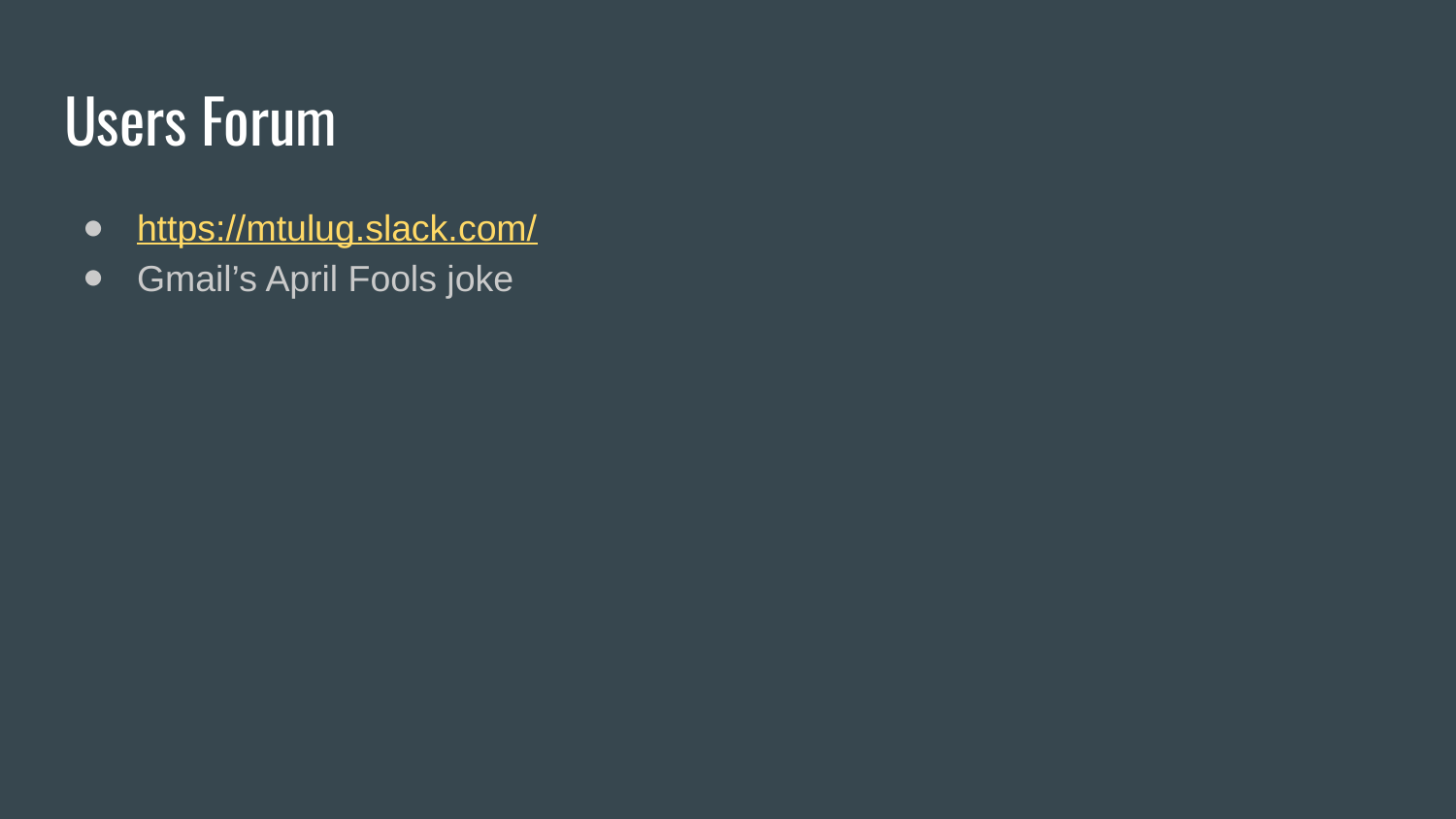

# Users Forum
https://mtulug.slack.com/
Gmail’s April Fools joke